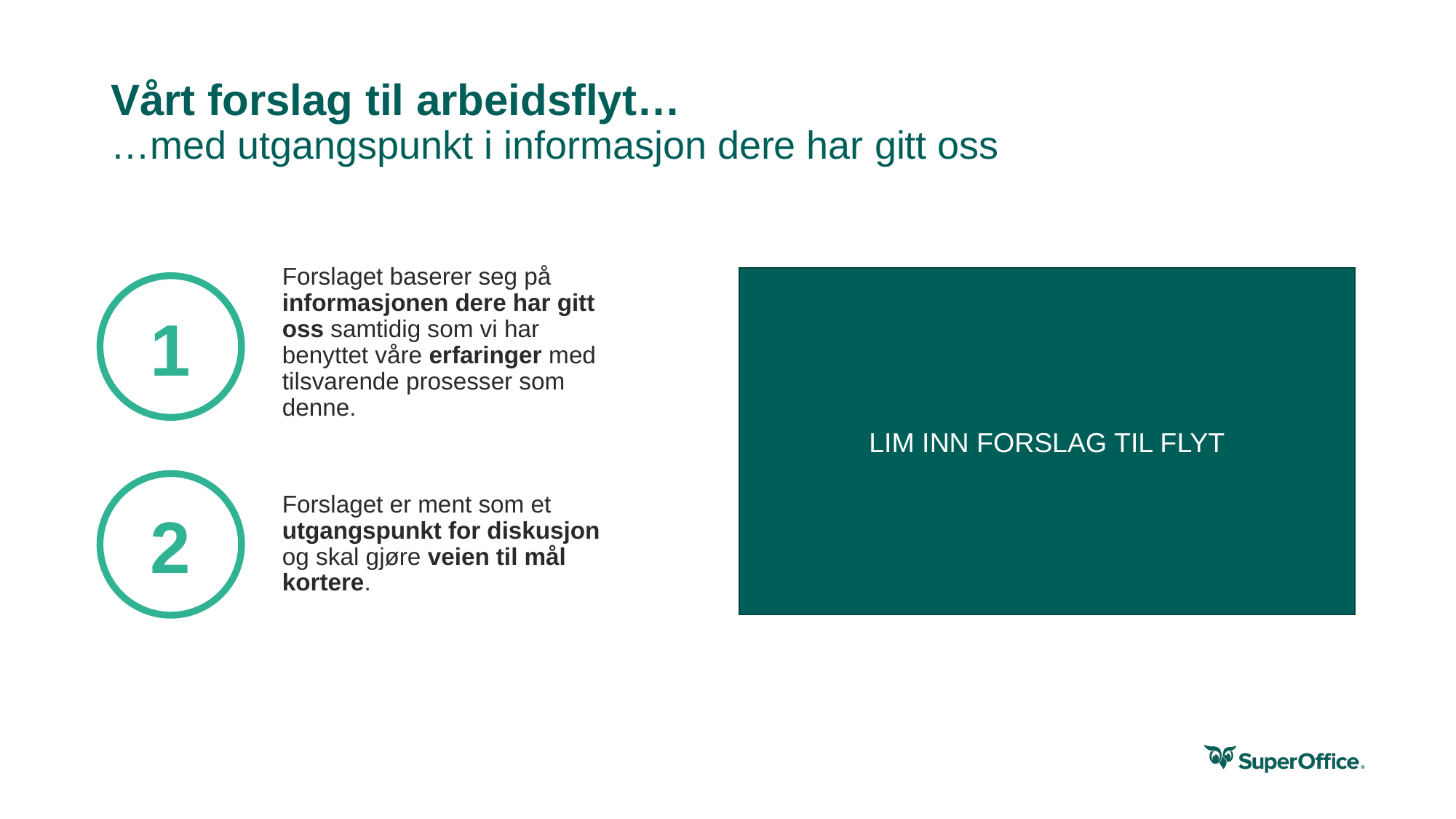

# Vårt forslag til arbeidsflyt… …med utgangspunkt i informasjon dere har gitt oss
Forslaget baserer seg på informasjonen dere har gitt oss samtidig som vi har benyttet våre erfaringer med tilsvarende prosesser som denne.
LIM INN FORSLAG TIL FLYT
1
2
Forslaget er ment som et utgangspunkt for diskusjon og skal gjøre veien til mål kortere.